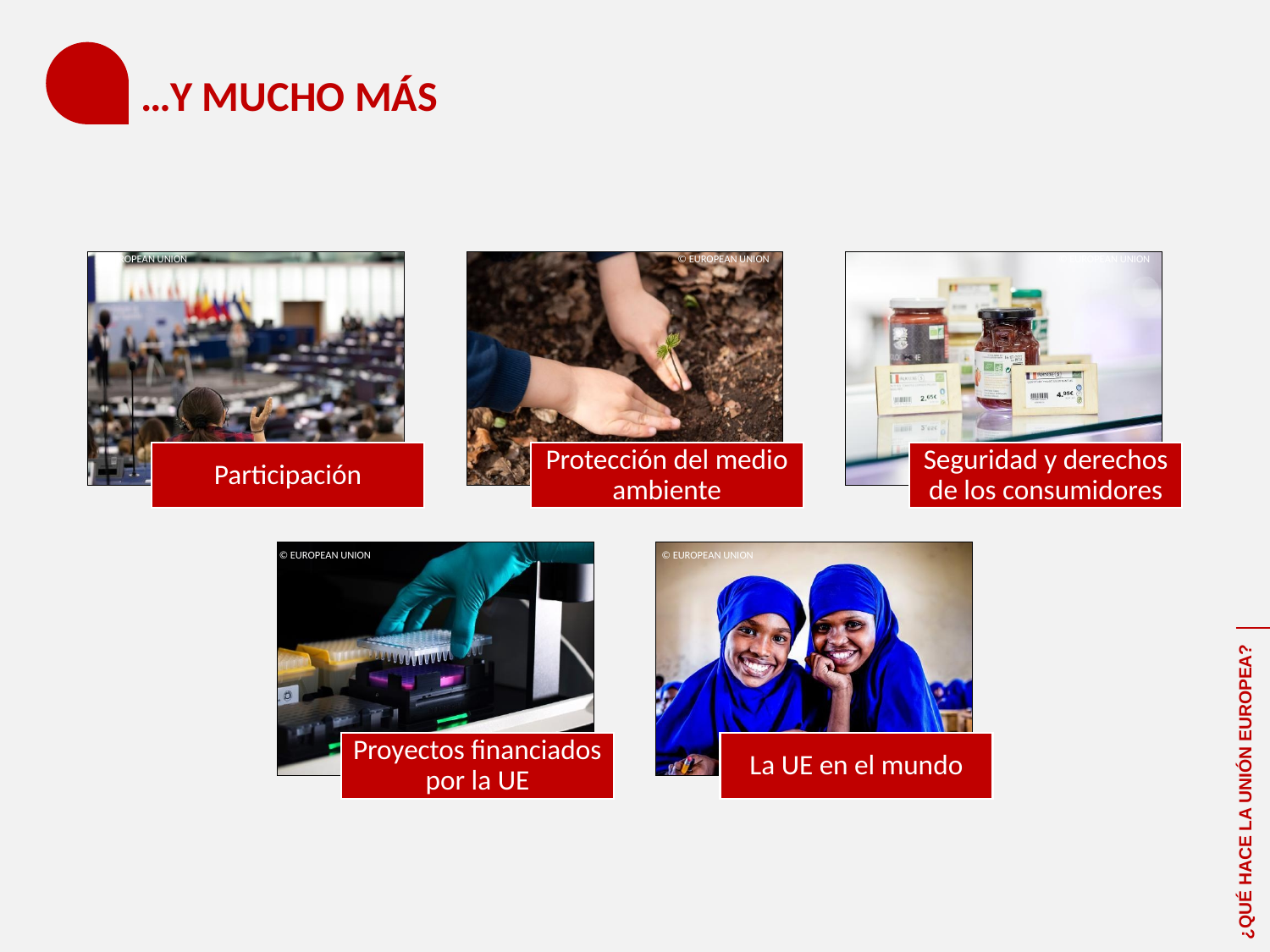

# …Y MUCHO MÁS

Participación
Protección del medio ambiente
Seguridad y derechos de los consumidores
Proyectos financiados por la UE
La UE en el mundo
© EUROPEAN UNION
© EUROPEAN UNION
© EUROPEAN UNION
© EUROPEAN UNION
© EUROPEAN UNION
¿QUÉ HACE LA UNIÓN EUROPEA?